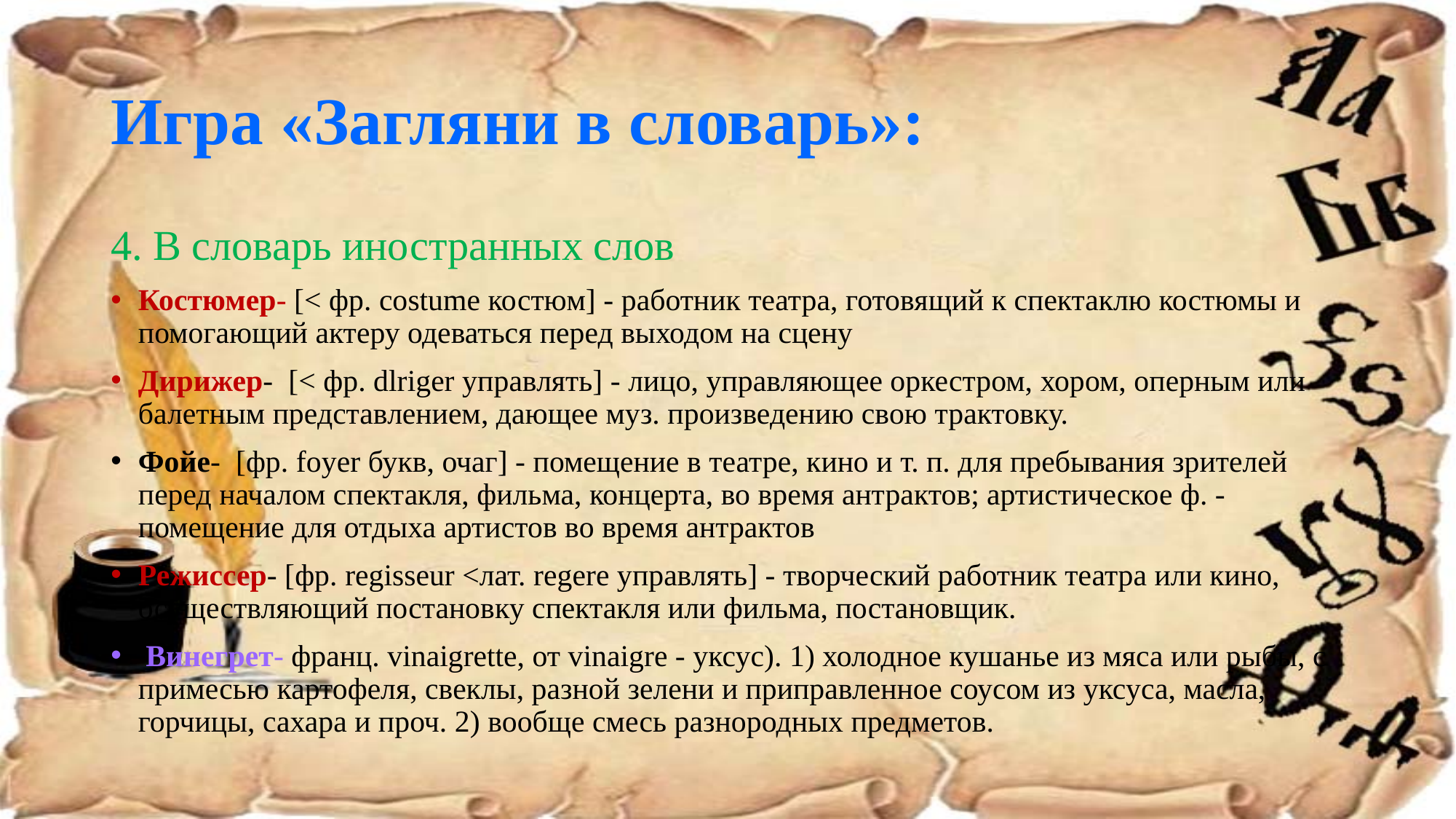

# Игра «Загляни в словарь»:
4. В словарь иностранных слов
Костюмер- [< фр. costume костюм] - работник театра, готовящий к спектаклю костюмы и помогающий актеру одеваться перед выходом на сцену
Дирижер-  [< фр. dlriger управлять] - лицо, управляющее оркестром, хором, оперным или балетным представлением, дающее муз. произведению свою трактовку.
Фойе-  [фр. foyer букв, очаг] - помещение в театре, кино и т. п. для пребывания зрителей перед началом спектакля, фильма, концерта, во время антрактов; артистическое ф. - помещение для отдыха артистов во время антрактов
Режиссер- [фр. regisseur <лат. regere управлять] - творческий работник театра или кино, осуществляющий постановку спектакля или фильма, постановщик.
 Винегрет- франц. vinaigrette, от vinaigre - уксус). 1) холодное кушанье из мяса или рыбы, с примесью картофеля, свеклы, разной зелени и приправленное соусом из уксуса, масла, горчицы, сахара и проч. 2) вообще смесь разнородных предметов.